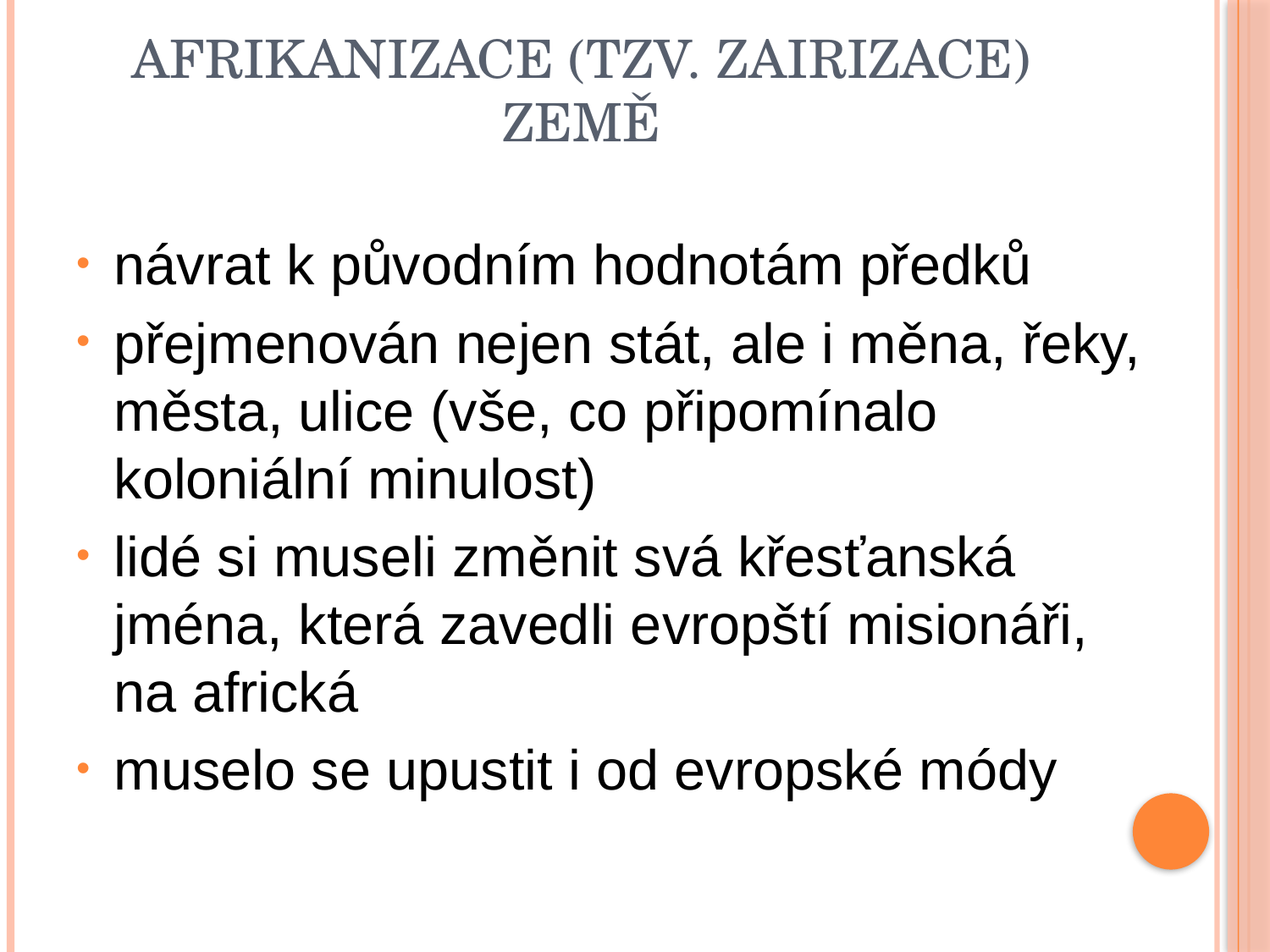

# Afrikanizace (tzv. ZAIRIZACE) země
návrat k původním hodnotám předků
přejmenován nejen stát, ale i měna, řeky, města, ulice (vše, co připomínalo koloniální minulost)
lidé si museli změnit svá křesťanská jména, která zavedli evropští misionáři, na africká
muselo se upustit i od evropské módy